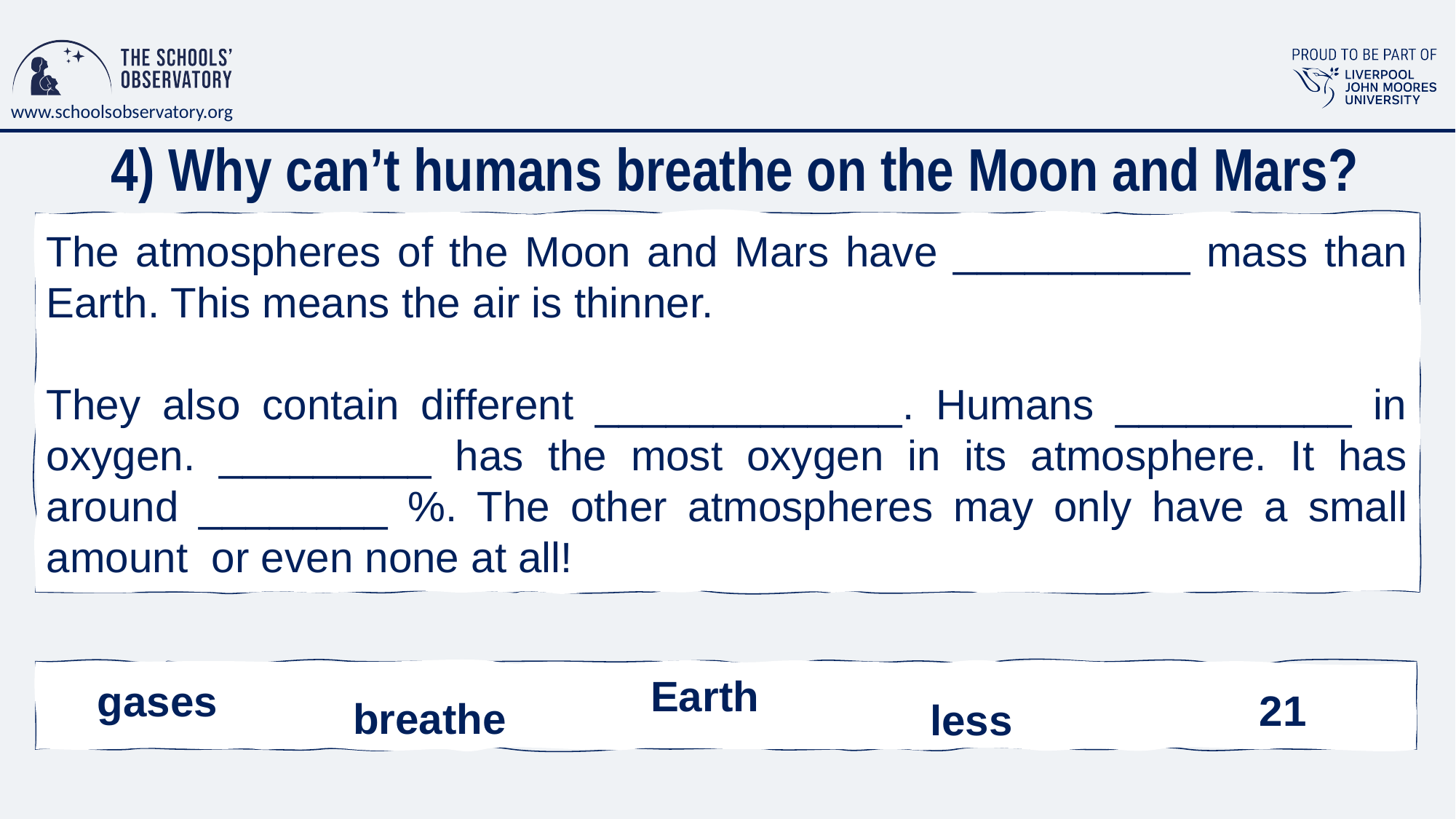

# 4) Why can’t humans breathe on the Moon and Mars?
The atmospheres of the Moon and Mars have __________ mass than Earth. This means the air is thinner.

They also contain different _____________. Humans __________ in oxygen. _________ has the most oxygen in its atmosphere. It has around ________ %. The other atmospheres may only have a small amount  or even none at all!

Earth
gases
21
breathe
less